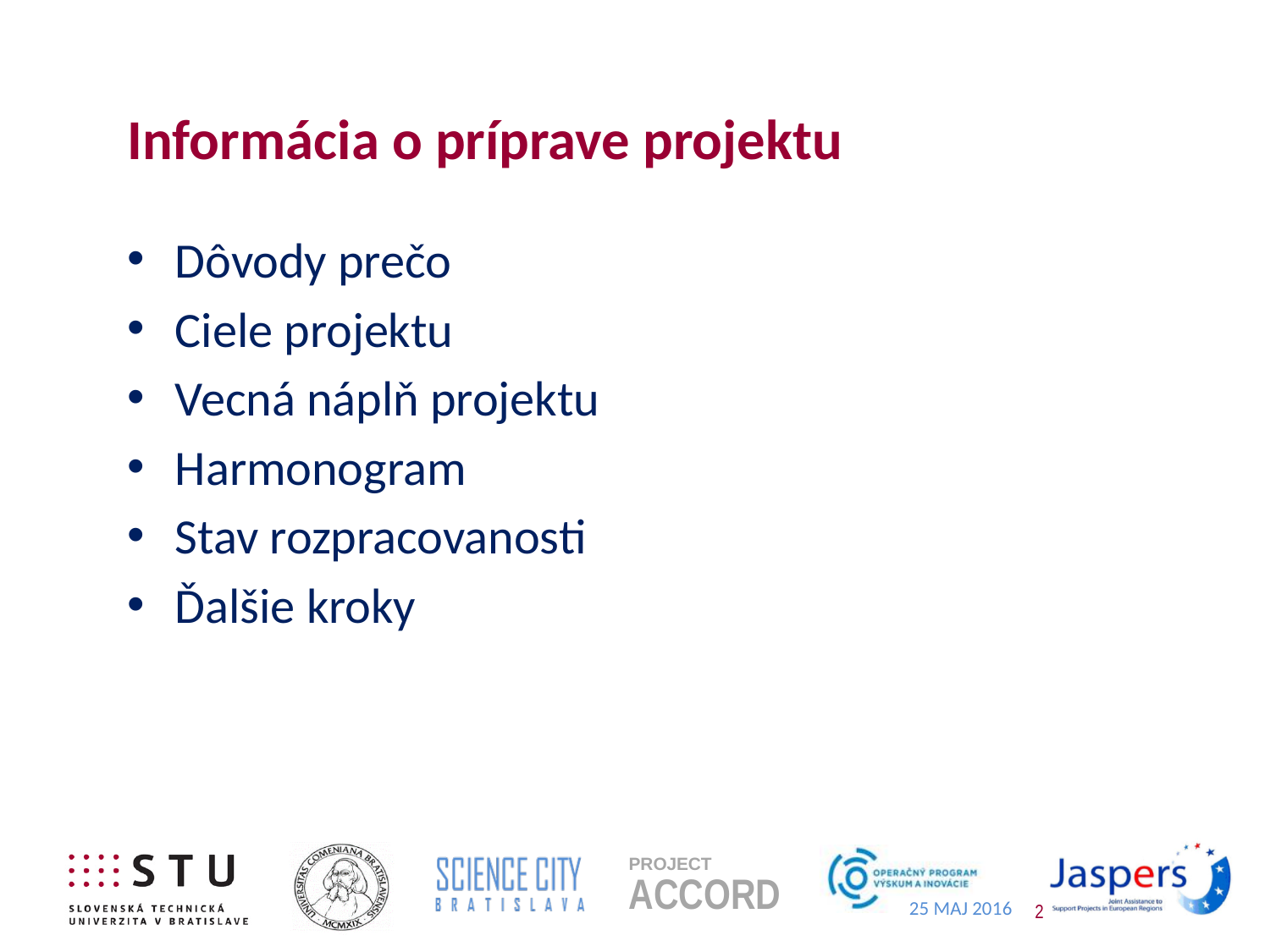

# Informácia o príprave projektu
Dôvody prečo
Ciele projektu
Vecná náplň projektu
Harmonogram
Stav rozpracovanosti
Ďalšie kroky
2